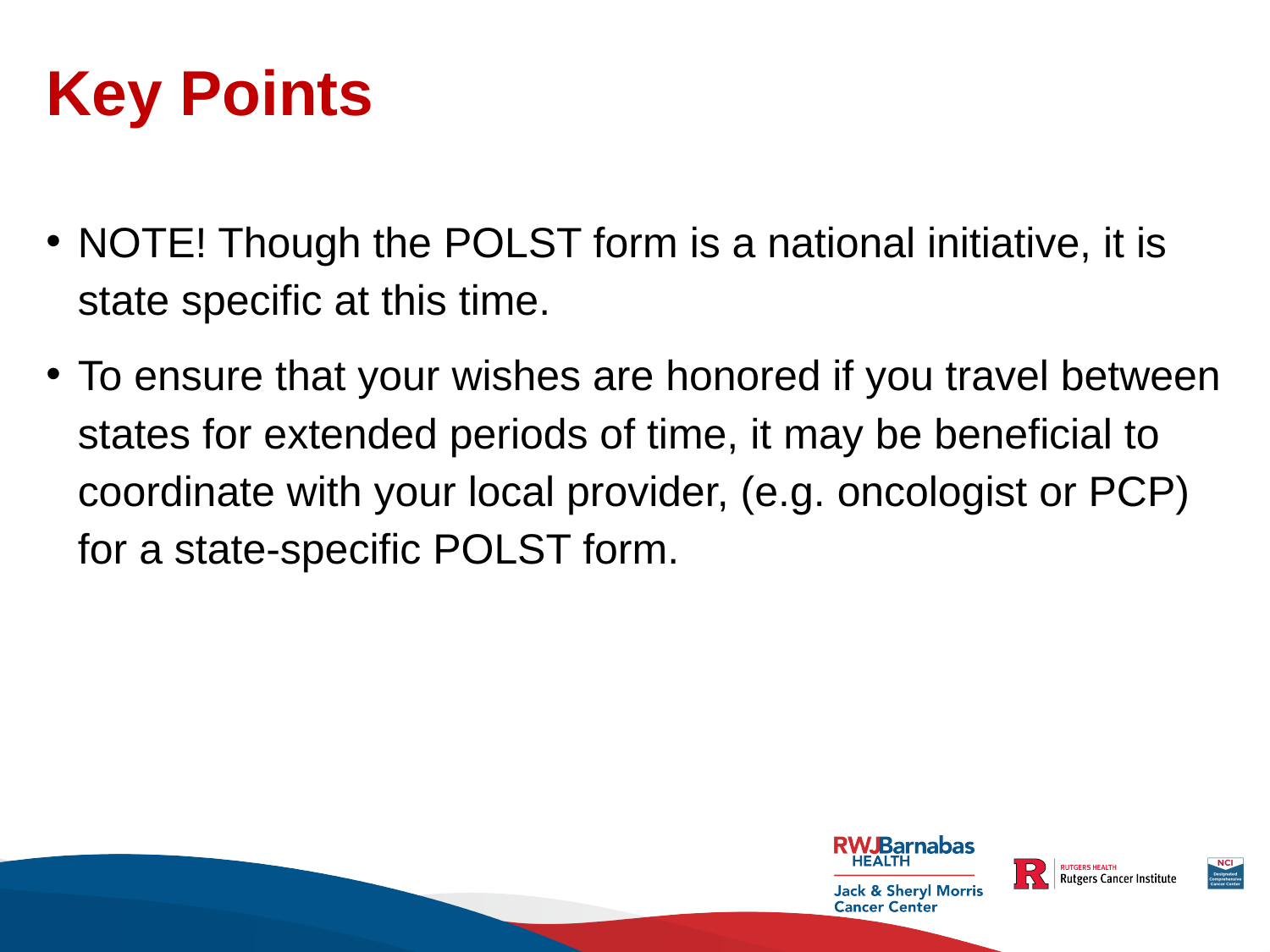

# Key Points
NOTE! Though the POLST form is a national initiative, it is state specific at this time.
To ensure that your wishes are honored if you travel between states for extended periods of time, it may be beneficial to coordinate with your local provider, (e.g. oncologist or PCP) for a state-specific POLST form.